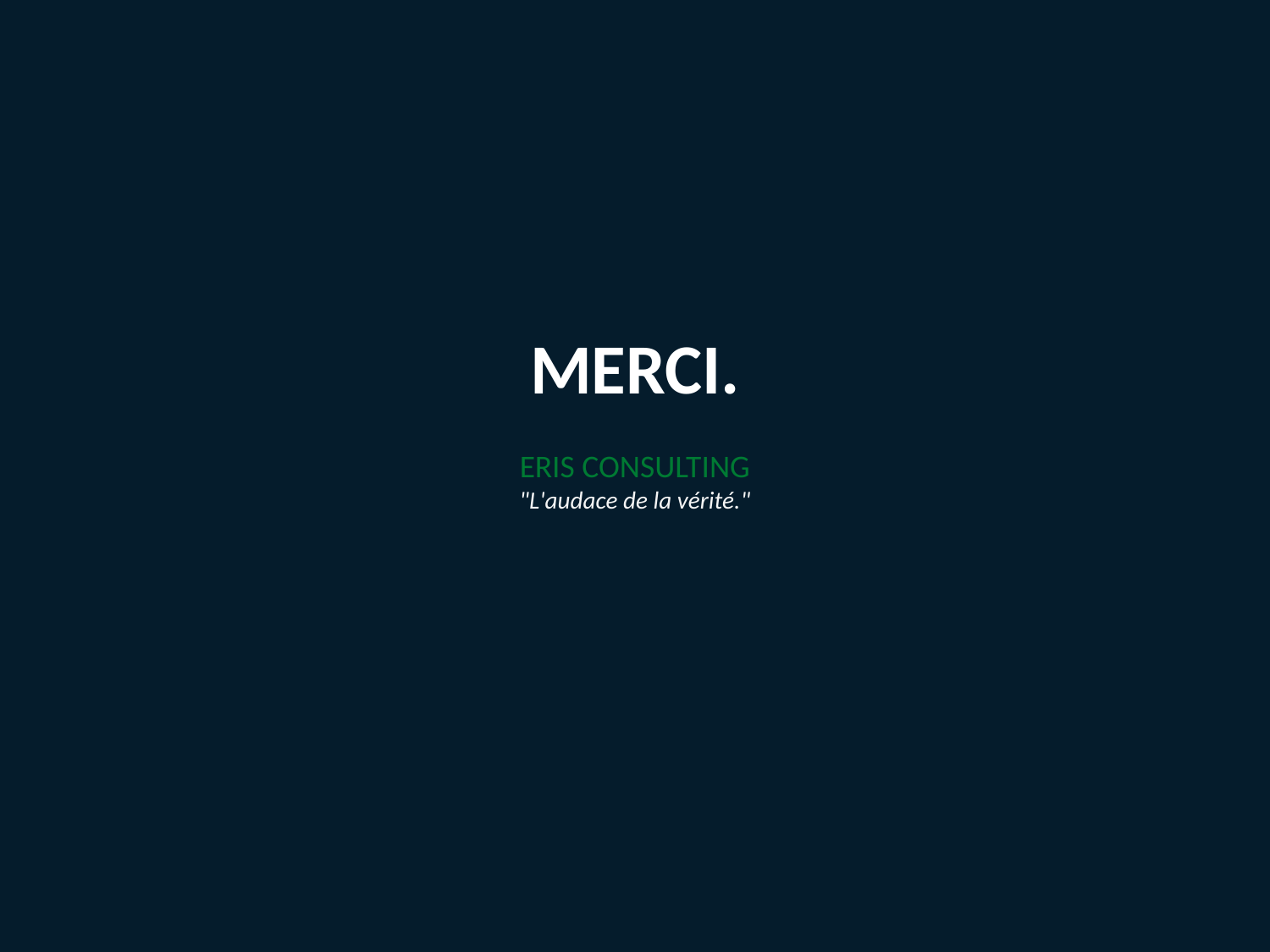

MERCI.
ERIS CONSULTING
"L'audace de la vérité."